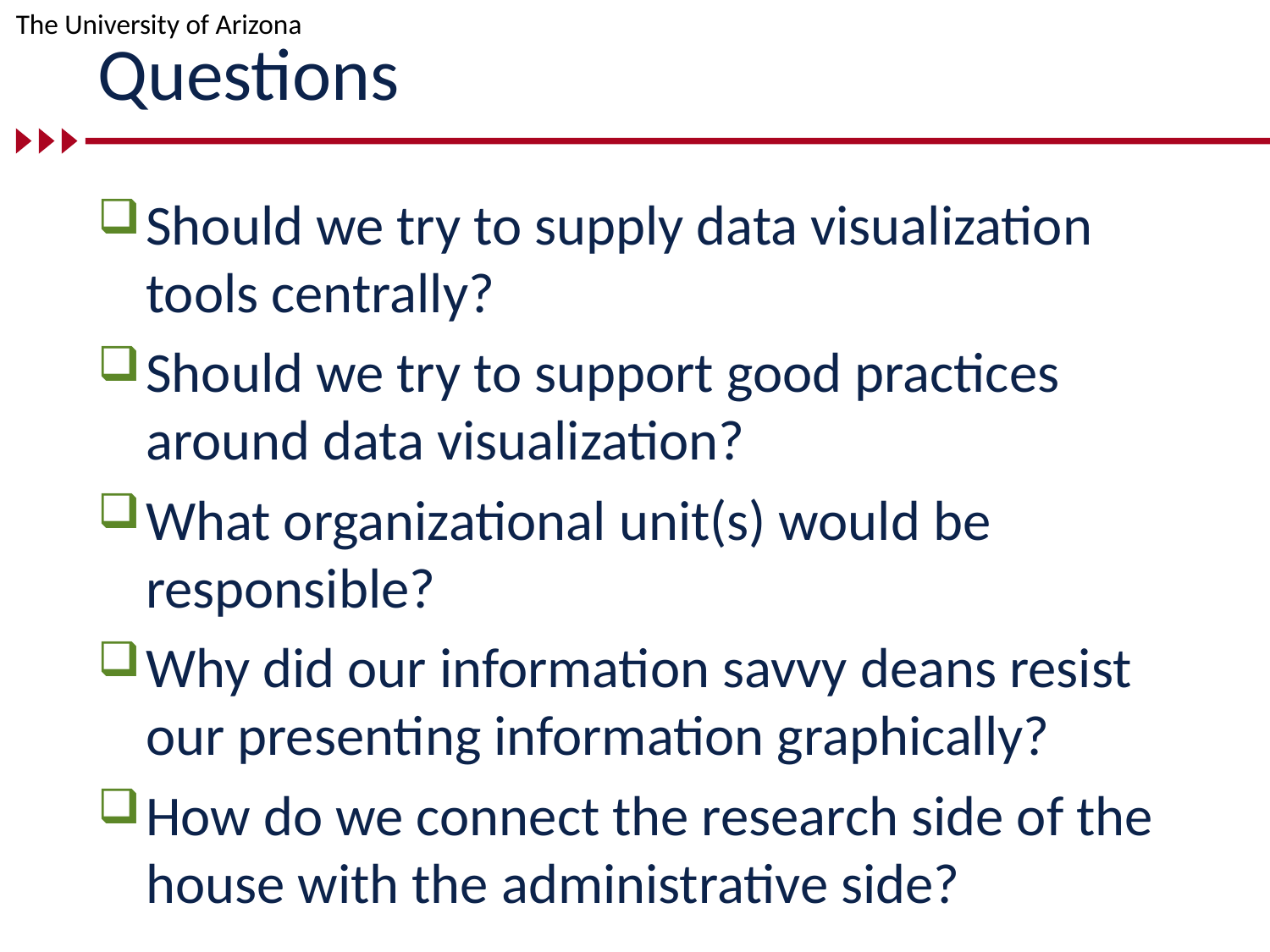

The University of Arizona
# Questions
Should we try to supply data visualization tools centrally?
Should we try to support good practices around data visualization?
What organizational unit(s) would be responsible?
Why did our information savvy deans resist our presenting information graphically?
How do we connect the research side of the house with the administrative side?